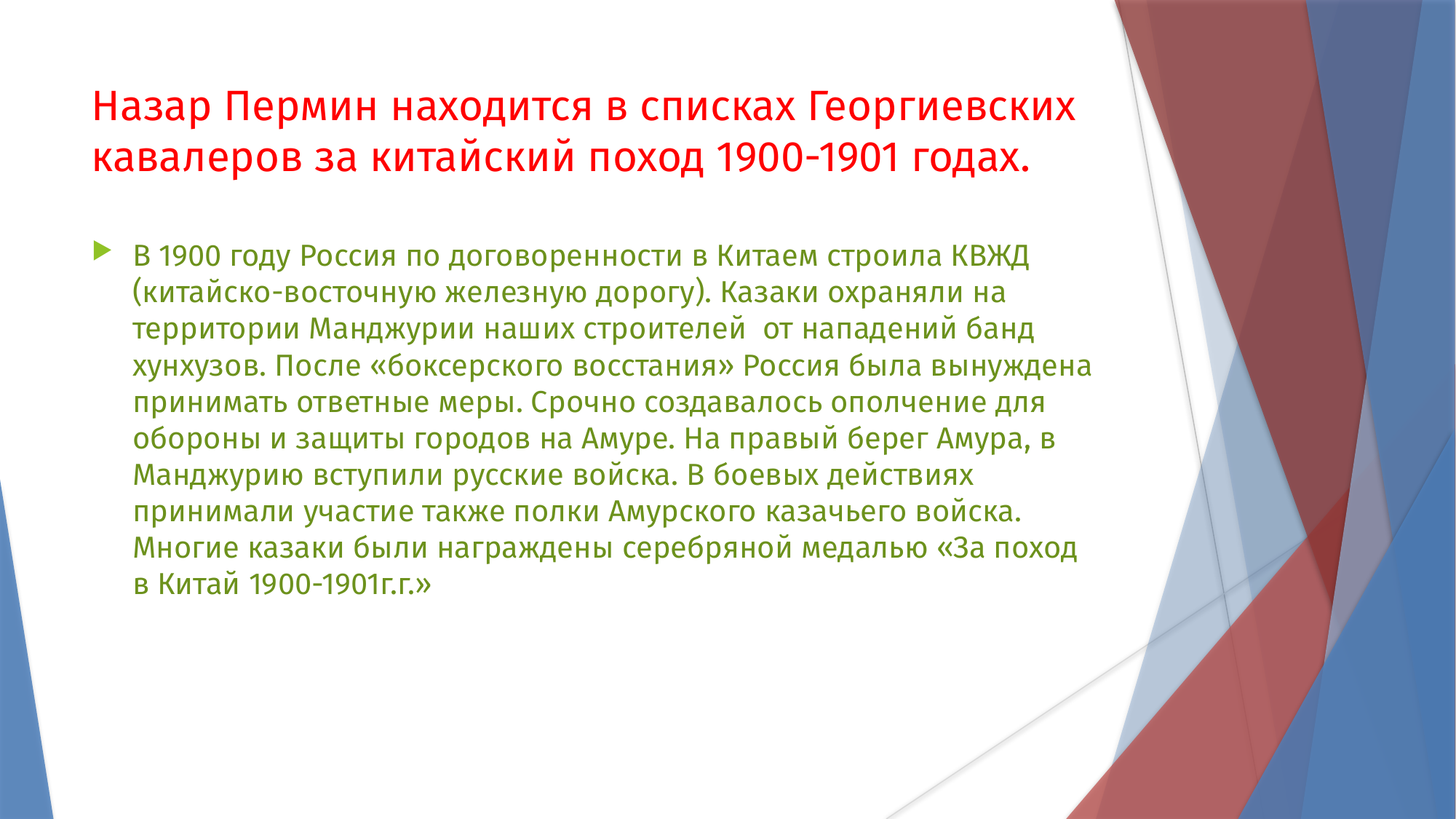

Назар Пермин находится в списках Георгиевских кавалеров за китайский поход 1900-1901 годах.
В 1900 году Россия по договоренности в Китаем строила КВЖД (китайско-восточную железную дорогу). Казаки охраняли на территории Манджурии наших строителей  от нападений банд хунхузов. После «боксерского восстания» Россия была вынуждена принимать ответные меры. Срочно создавалось ополчение для обороны и защиты городов на Амуре. На правый берег Амура, в Манджурию вступили русские войска. В боевых действиях принимали участие также полки Амурского казачьего войска. Многие казаки были награждены серебряной медалью «За поход в Китай 1900-1901г.г.»